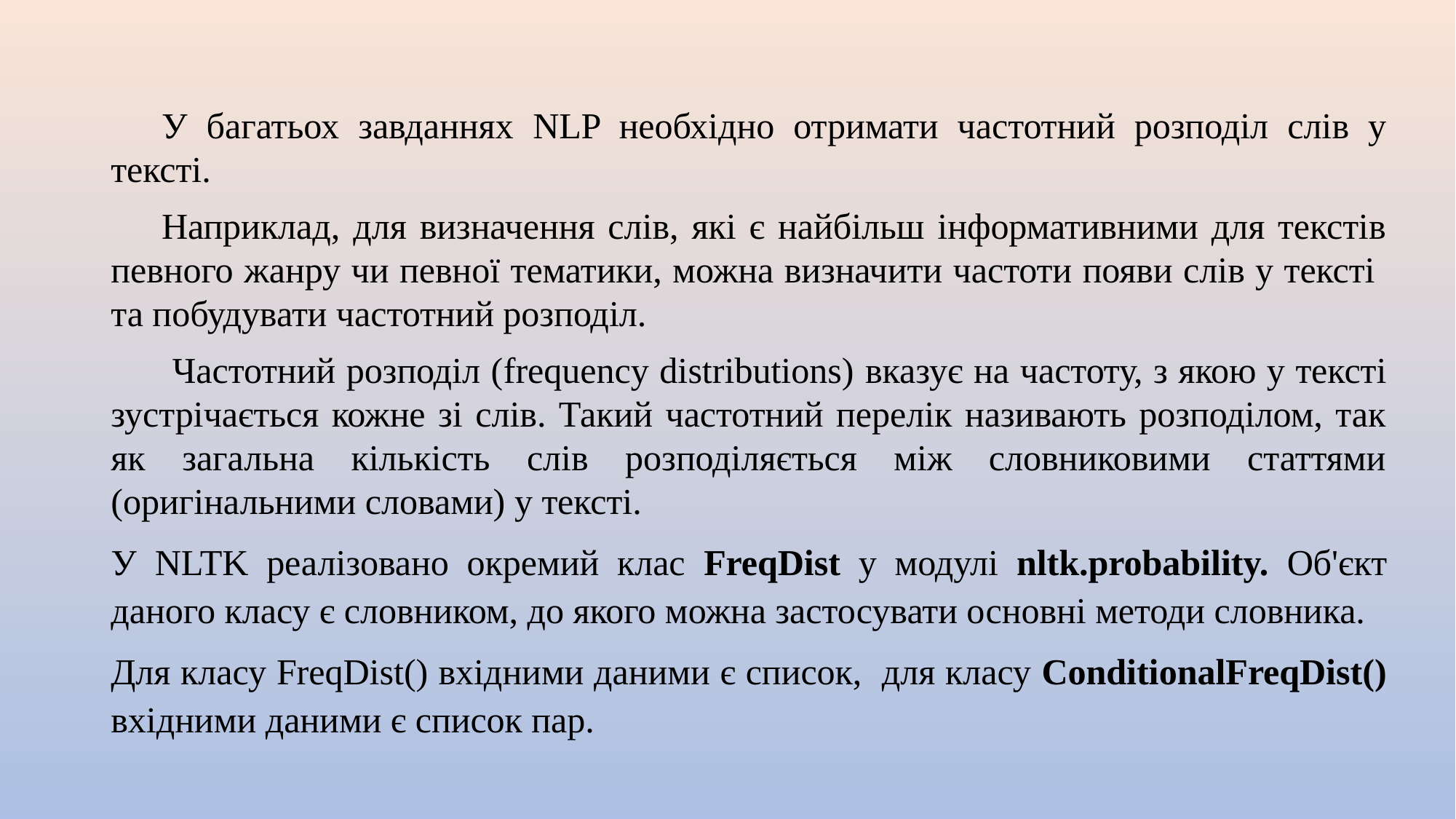

У багатьох завданнях NLP необхідно отримати частотний розподіл слів у тексті.
Наприклад, для визначення слів, які є найбільш інформативними для текстів певного жанру чи певної тематики, можна визначити частоти появи слів у тексті  та побудувати частотний розподіл.
 Частотний розподіл (frequency distributions) вказує на частоту, з якою у тексті зустрічається кожне зі слів. Такий частотний перелік називають розподілом, так як загальна кількість слів розподіляється між словниковими статтями (оригінальними словами) у тексті.
У NLTK реалізовано окремий клас FreqDist у модулі nltk.probability. Об'єкт даного класу є словником, до якого можна застосувати основні методи словника.
Для класу FreqDist() вхідними даними є список,  для класу ConditionalFreqDist() вхідними даними є список пар.